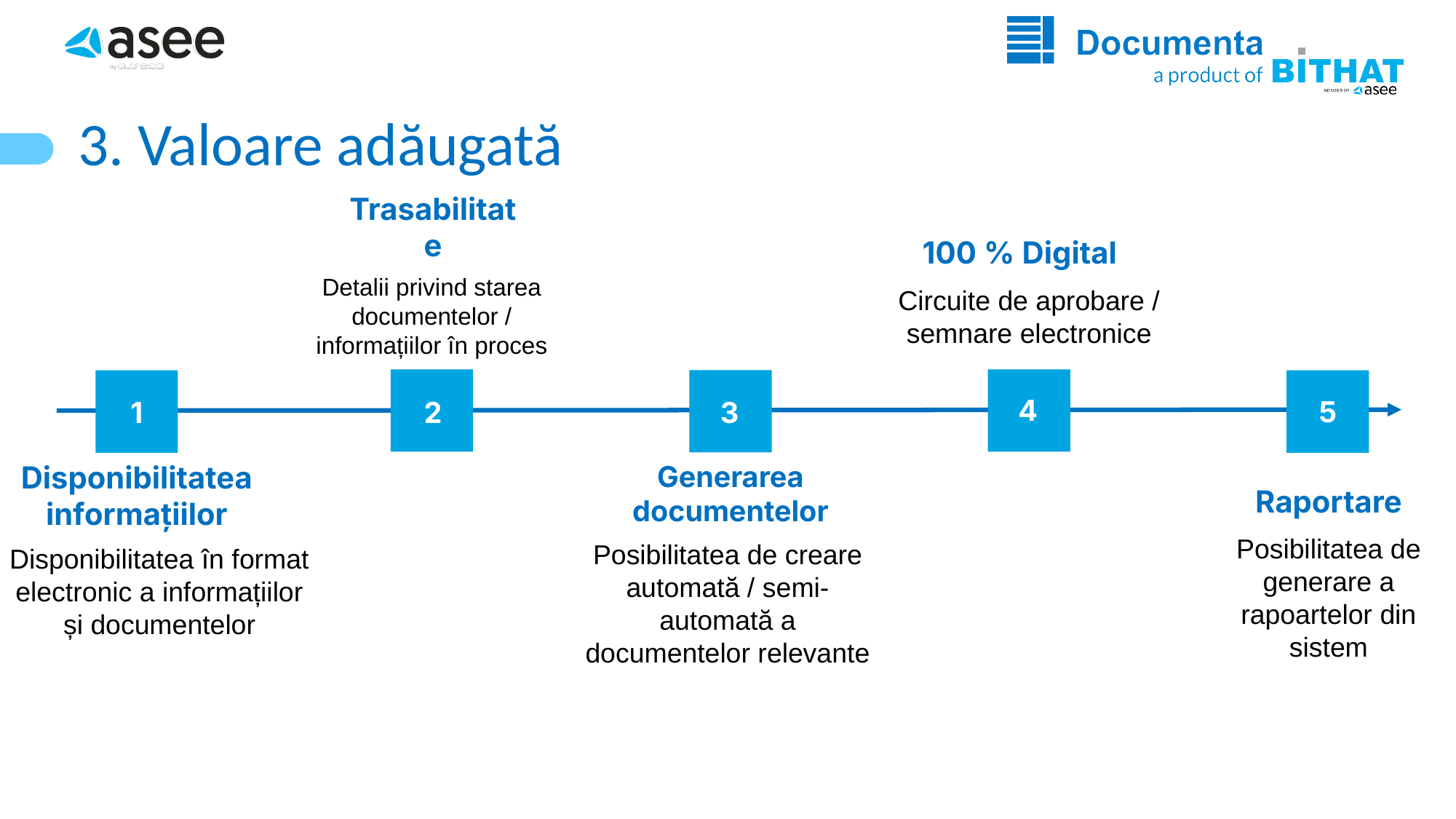

# 3. Valoare adăugată
Trasabilitate
100 % Digital
Detalii privind starea documentelor / informațiilor în proces
Circuite de aprobare / semnare electronice
4
2
3

5

1

Raportare
Generarea documentelor
Disponibilitatea informațiilor
Posibilitatea de generare a rapoartelor din sistem
Posibilitatea de creare automată / semi- automată a documentelor relevante
Disponibilitatea în format electronic a informațiilor și documentelor